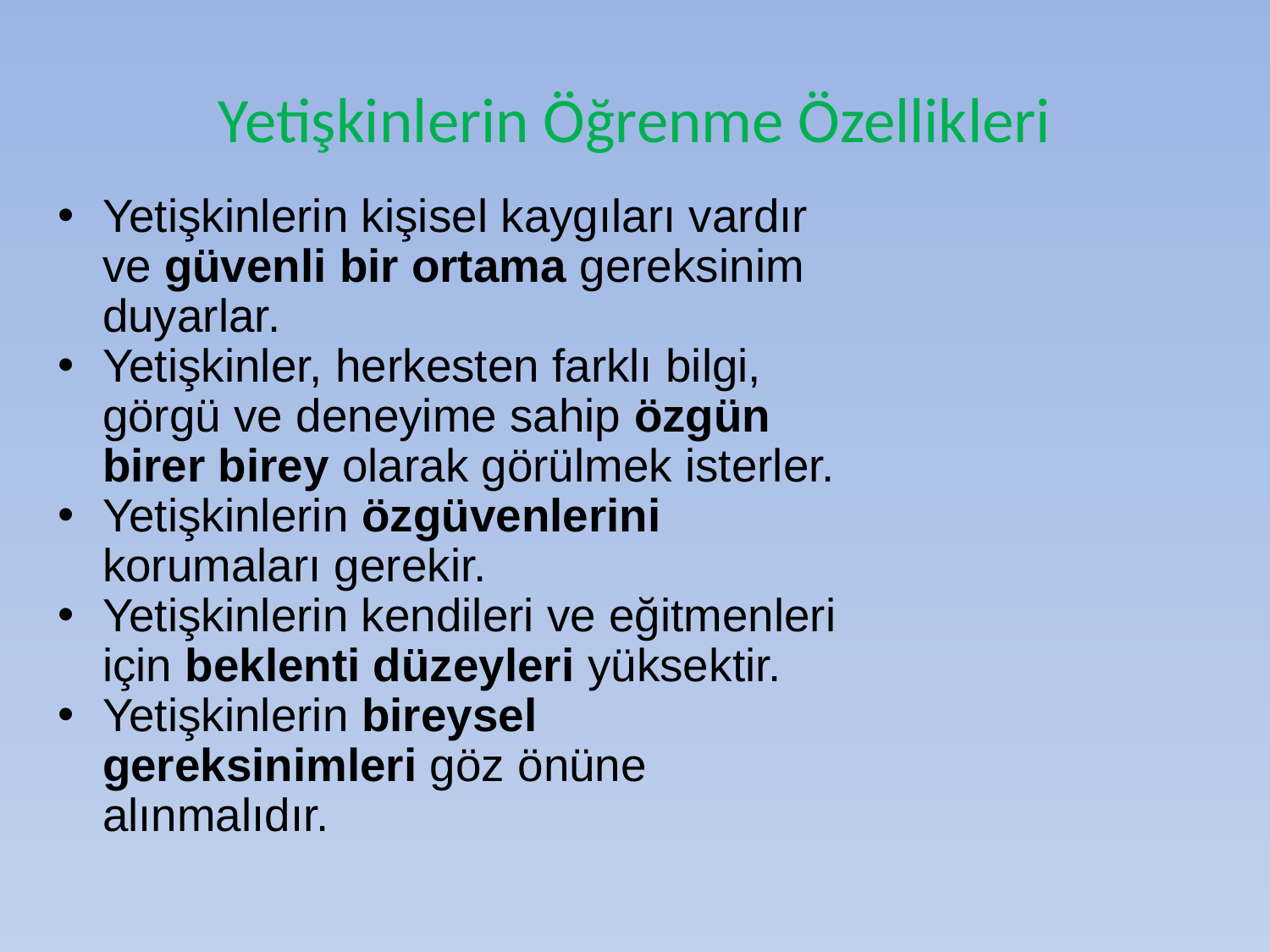

# Yetişkinlerin Öğrenme Özellikleri
Yetişkinlerin kişisel kaygıları vardır ve güvenli bir ortama gereksinim duyarlar.
Yetişkinler, herkesten farklı bilgi, görgü ve deneyime sahip özgün birer birey olarak görülmek isterler.
Yetişkinlerin özgüvenlerini korumaları gerekir.
Yetişkinlerin kendileri ve eğitmenleri için beklenti düzeyleri yüksektir.
Yetişkinlerin bireysel gereksinimleri göz önüne alınmalıdır.